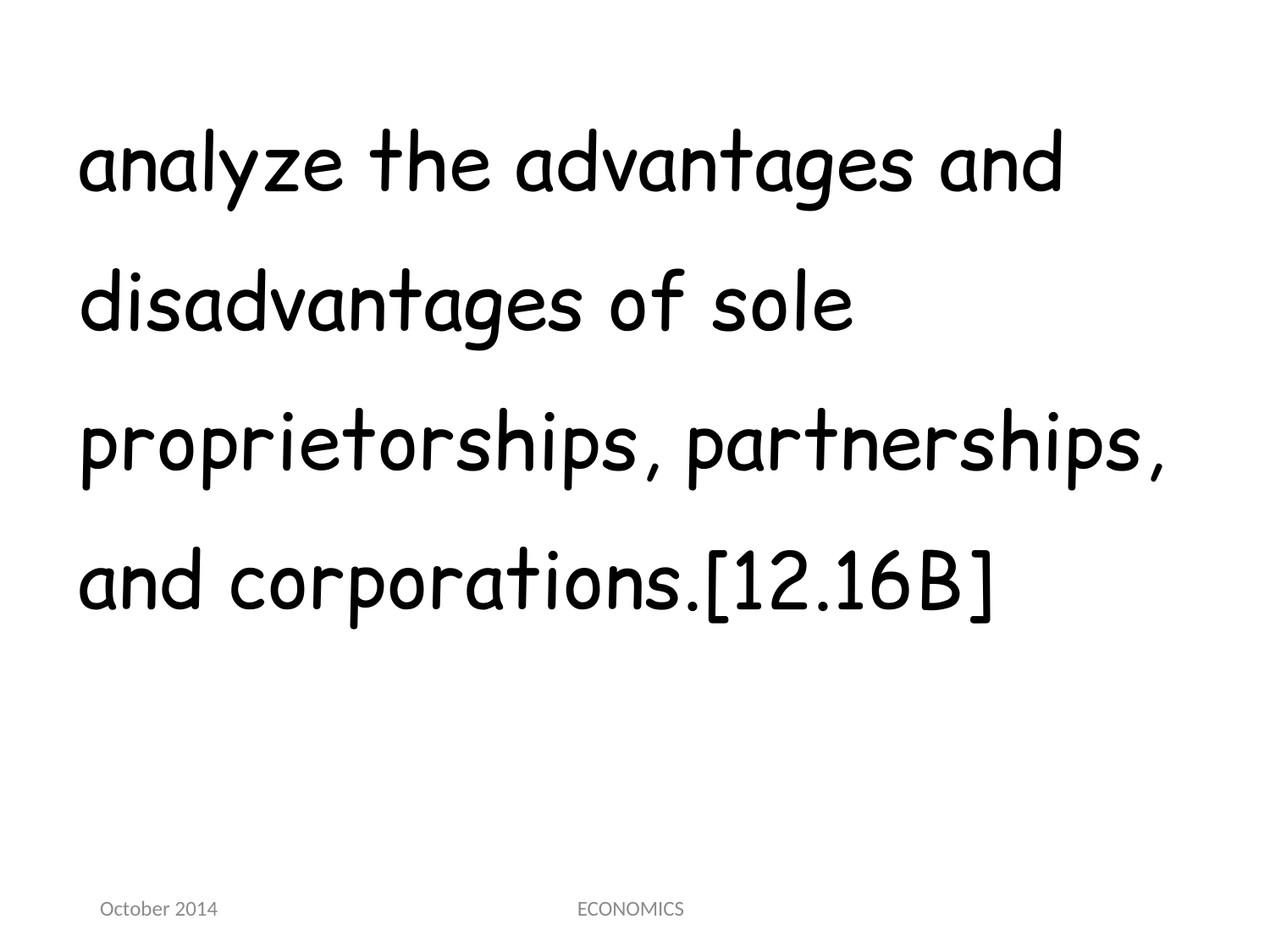

analyze the advantages and disadvantages of sole proprietorships, partnerships, and corporations.[12.16B]
October 2014
ECONOMICS